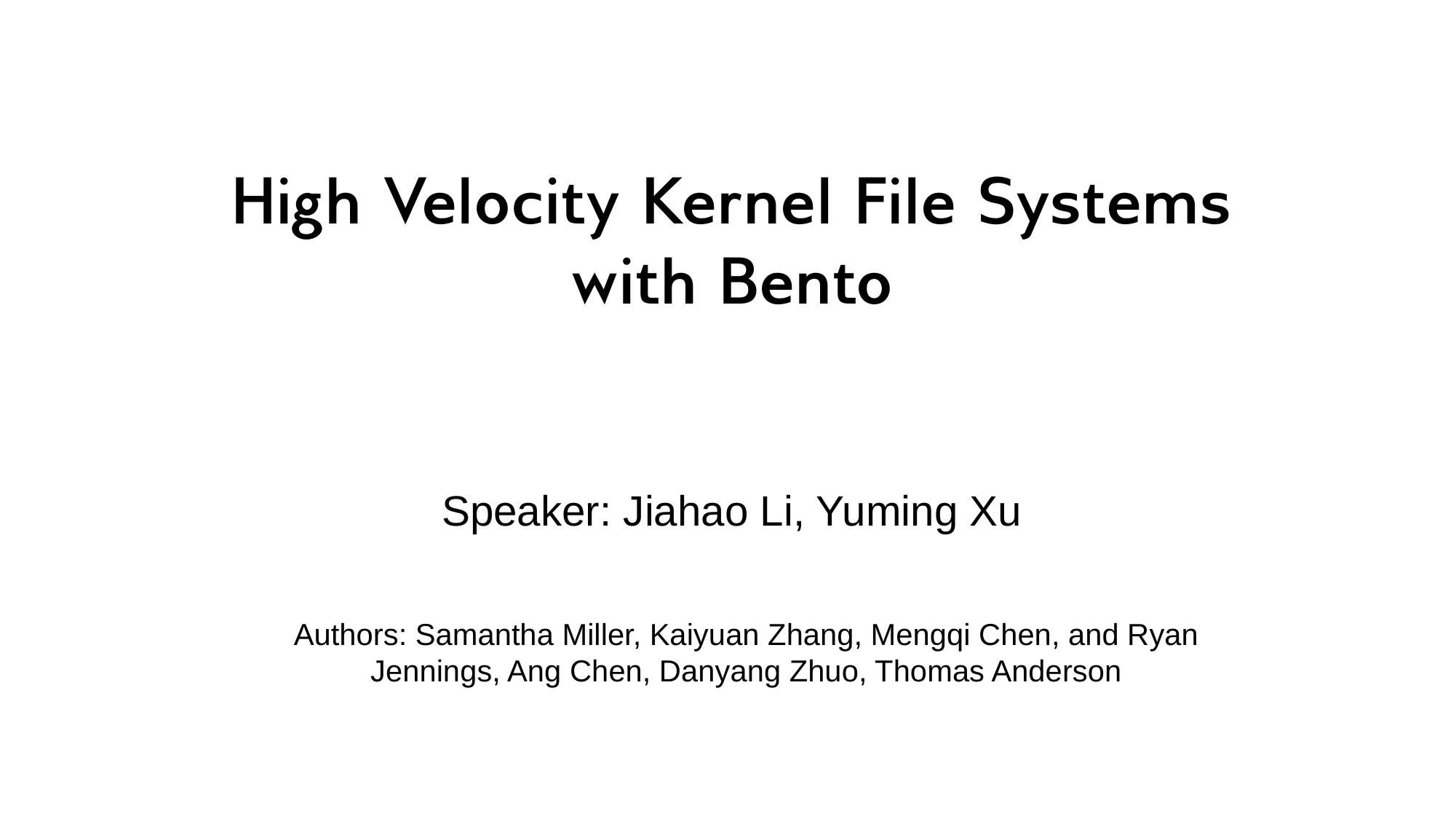

High Velocity Kernel File Systems with Bento
Speaker: Jiahao Li, Yuming Xu
Authors: Samantha Miller, Kaiyuan Zhang, Mengqi Chen, and Ryan Jennings, Ang Chen, Danyang Zhuo, Thomas Anderson